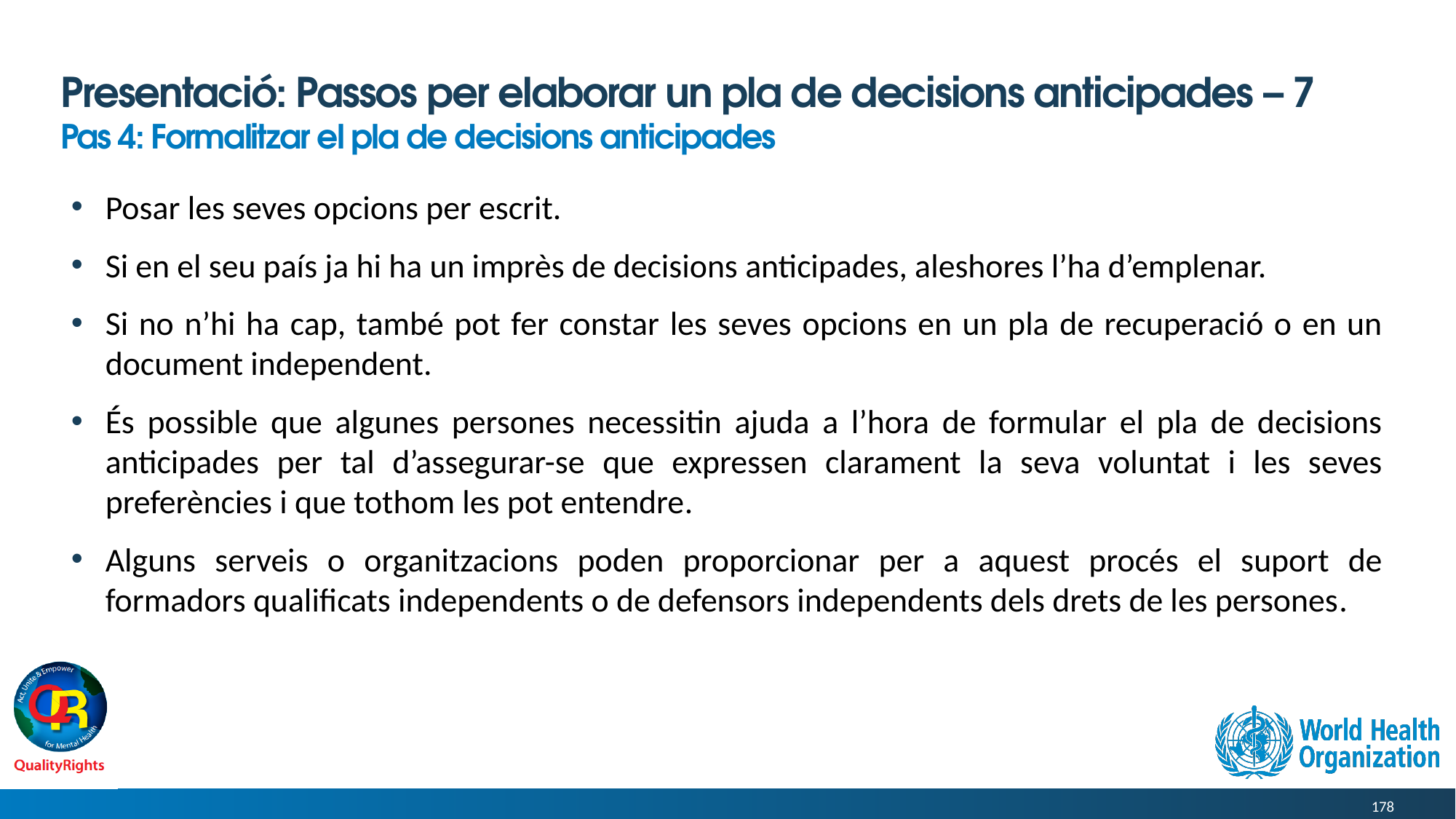

# Presentació: Passos per elaborar un pla de decisions anticipades – 7
Pas 4: Formalitzar el pla de decisions anticipades
Posar les seves opcions per escrit.
Si en el seu país ja hi ha un imprès de decisions anticipades, aleshores l’ha d’emplenar.
Si no n’hi ha cap, també pot fer constar les seves opcions en un pla de recuperació o en un document independent.
És possible que algunes persones necessitin ajuda a l’hora de formular el pla de decisions anticipades per tal d’assegurar-se que expressen clarament la seva voluntat i les seves preferències i que tothom les pot entendre.
Alguns serveis o organitzacions poden proporcionar per a aquest procés el suport de formadors qualificats independents o de defensors independents dels drets de les persones.